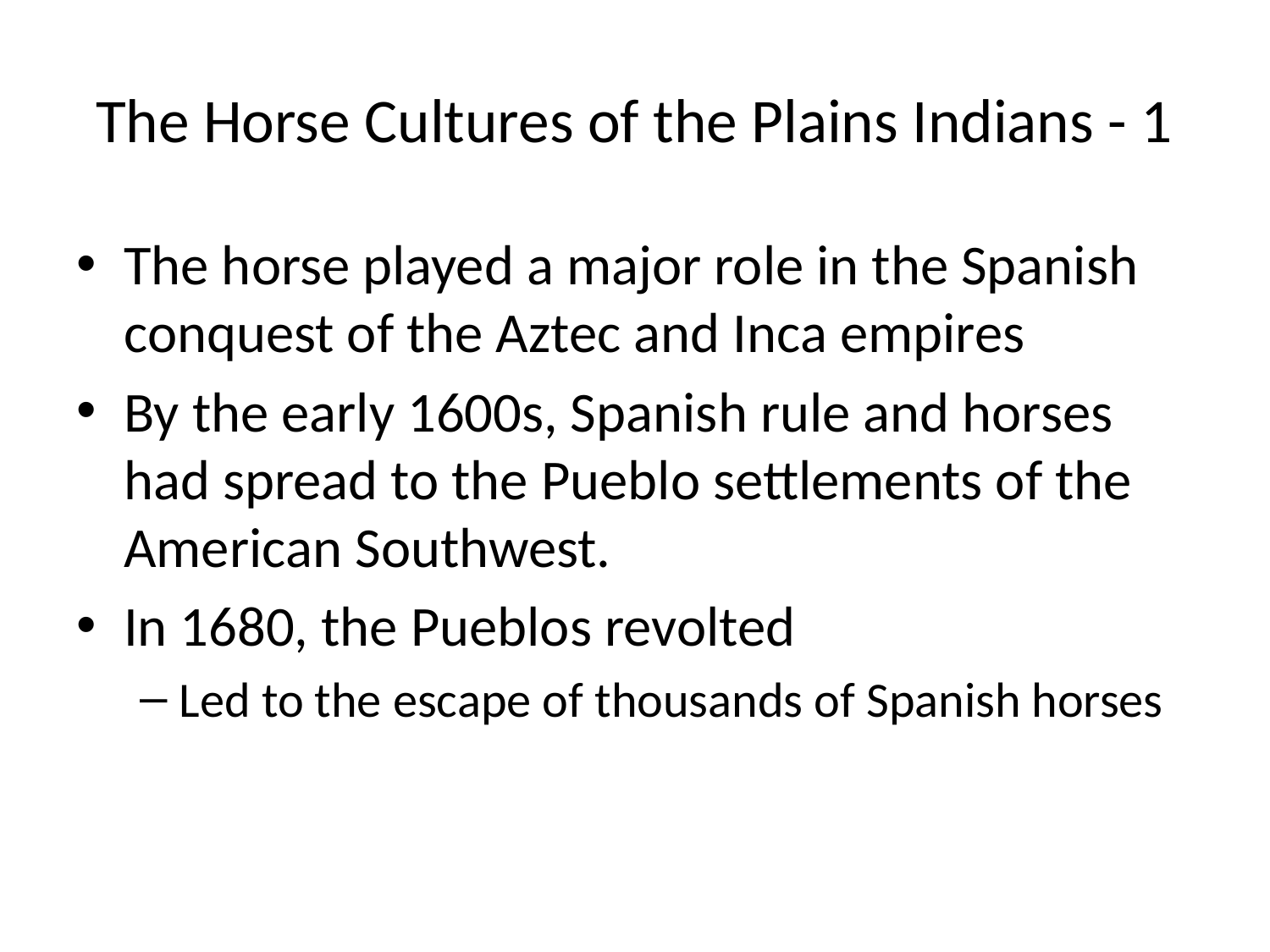

# The Horse Cultures of the Plains Indians - 1
The horse played a major role in the Spanish conquest of the Aztec and Inca empires
By the early 1600s, Spanish rule and horses had spread to the Pueblo settlements of the American Southwest.
In 1680, the Pueblos revolted
Led to the escape of thousands of Spanish horses